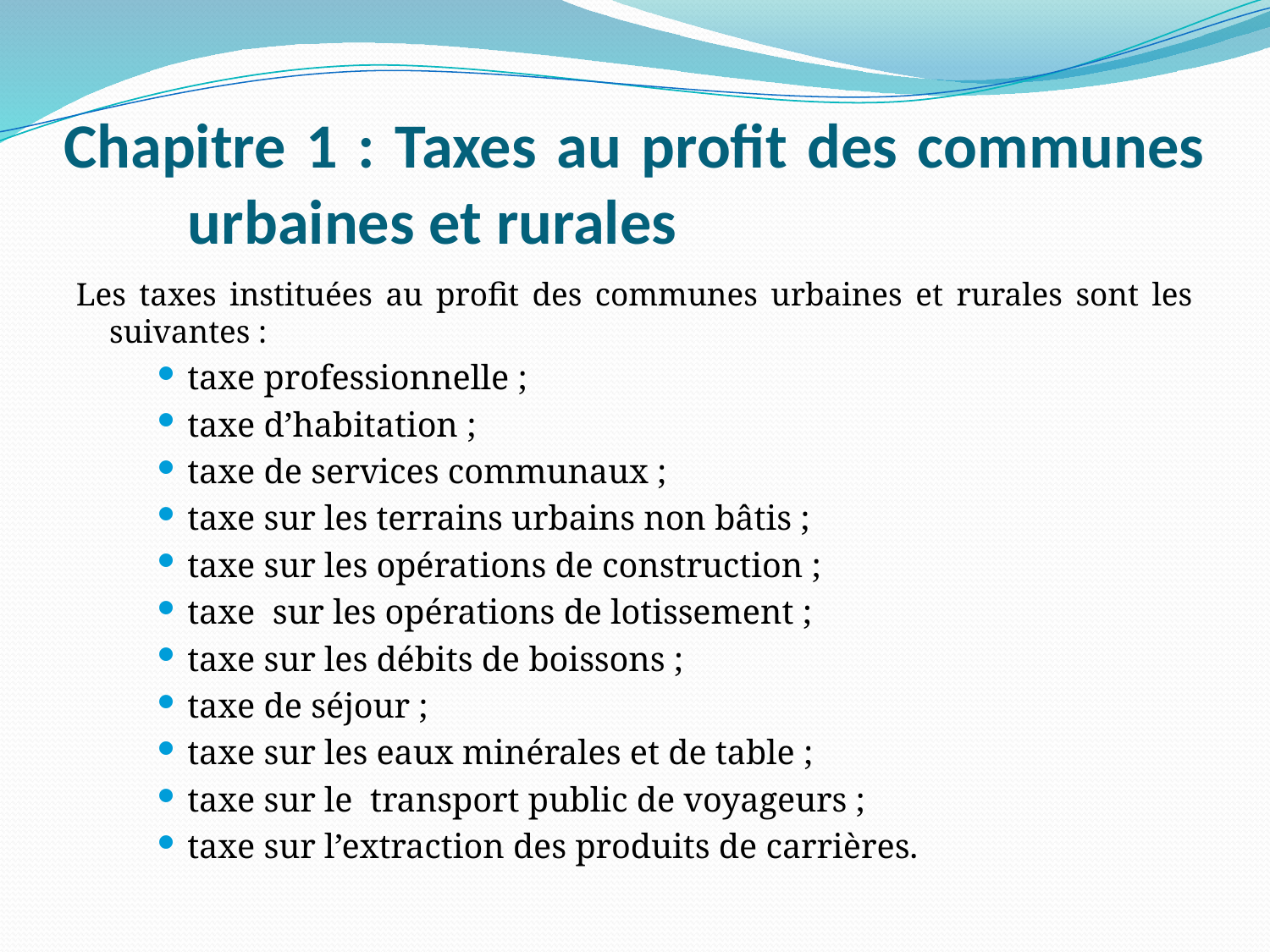

# Chapitre 1 : Taxes au profit des communes urbaines et rurales
Les taxes instituées au profit des communes urbaines et rurales sont les suivantes :
taxe professionnelle ;
taxe d’habitation ;
taxe de services communaux ;
taxe sur les terrains urbains non bâtis ;
taxe sur les opérations de construction ;
taxe  sur les opérations de lotissement ;
taxe sur les débits de boissons ;
taxe de séjour ;
taxe sur les eaux minérales et de table ;
taxe sur le  transport public de voyageurs ;
taxe sur l’extraction des produits de carrières.